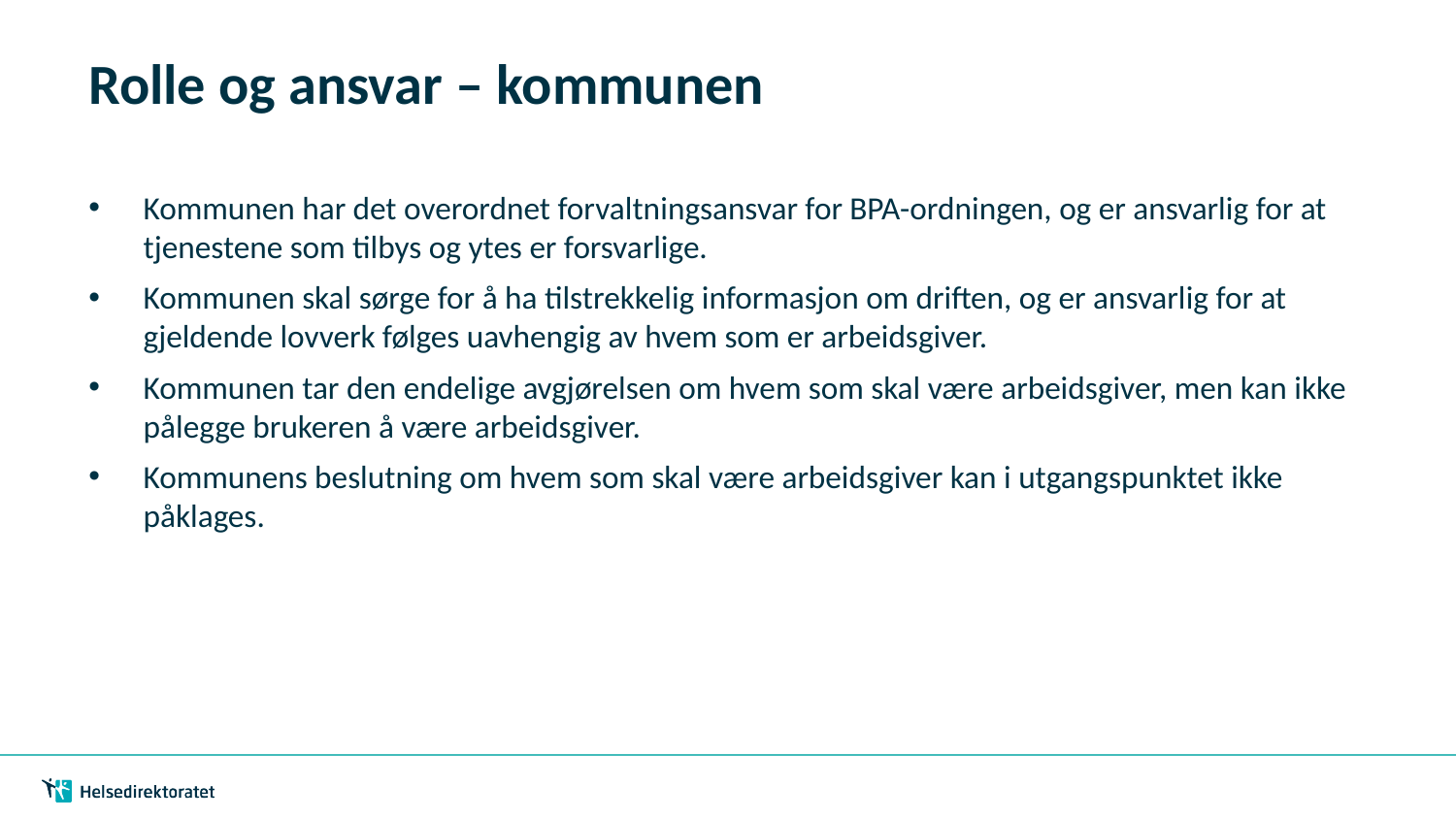

# Rolle og ansvar – kommunen
Kommunen har det overordnet forvaltningsansvar for BPA-ordningen, og er ansvarlig for at tjenestene som tilbys og ytes er forsvarlige.
Kommunen skal sørge for å ha tilstrekkelig informasjon om driften, og er ansvarlig for at gjeldende lovverk følges uavhengig av hvem som er arbeidsgiver.
Kommunen tar den endelige avgjørelsen om hvem som skal være arbeidsgiver, men kan ikke pålegge brukeren å være arbeidsgiver.
Kommunens beslutning om hvem som skal være arbeidsgiver kan i utgangspunktet ikke påklages.